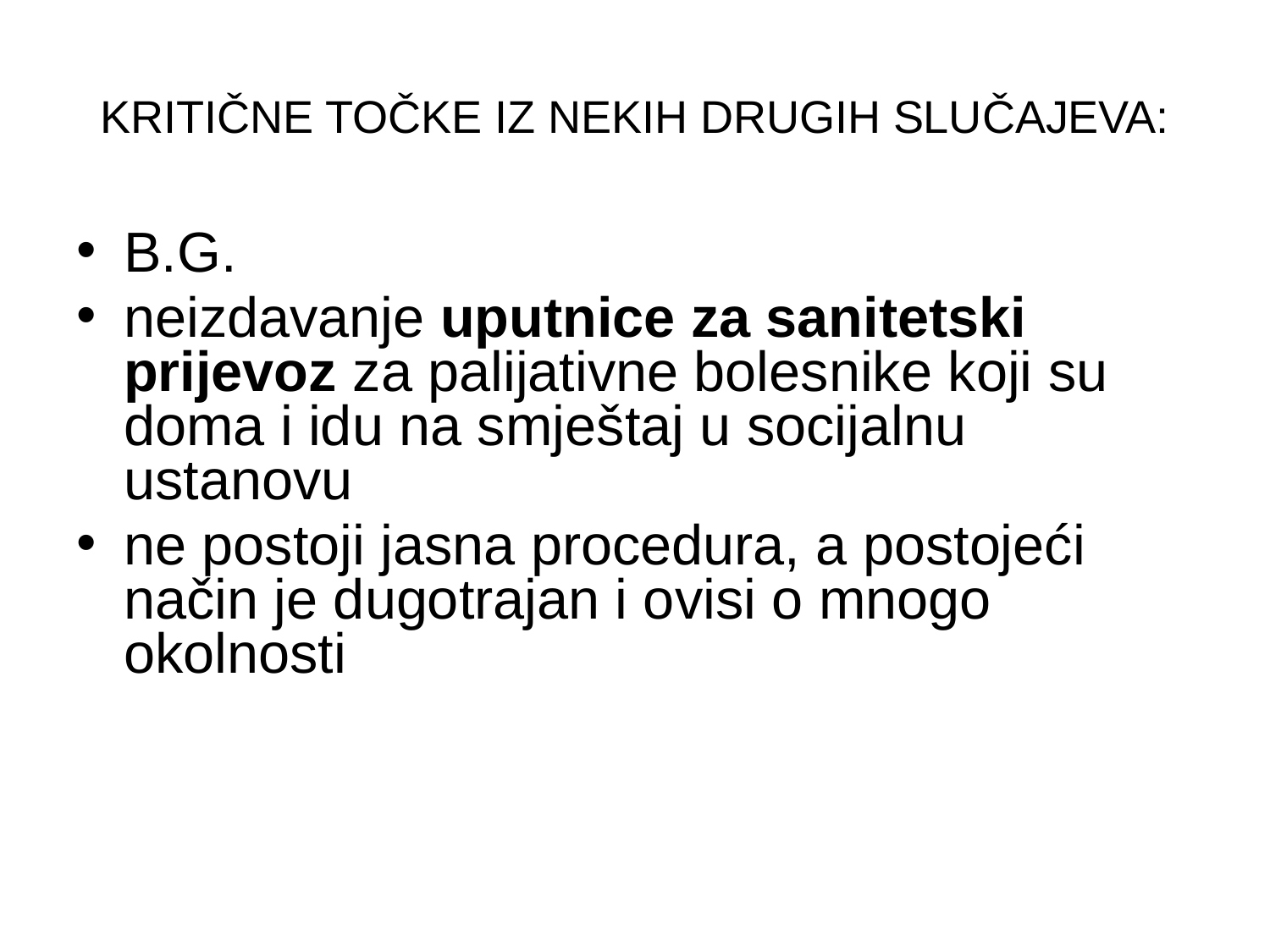

# KRITIČNE TOČKE IZ NEKIH DRUGIH SLUČAJEVA:
B.G.
neizdavanje uputnice za sanitetski prijevoz za palijativne bolesnike koji su doma i idu na smještaj u socijalnu ustanovu
ne postoji jasna procedura, a postojeći način je dugotrajan i ovisi o mnogo okolnosti